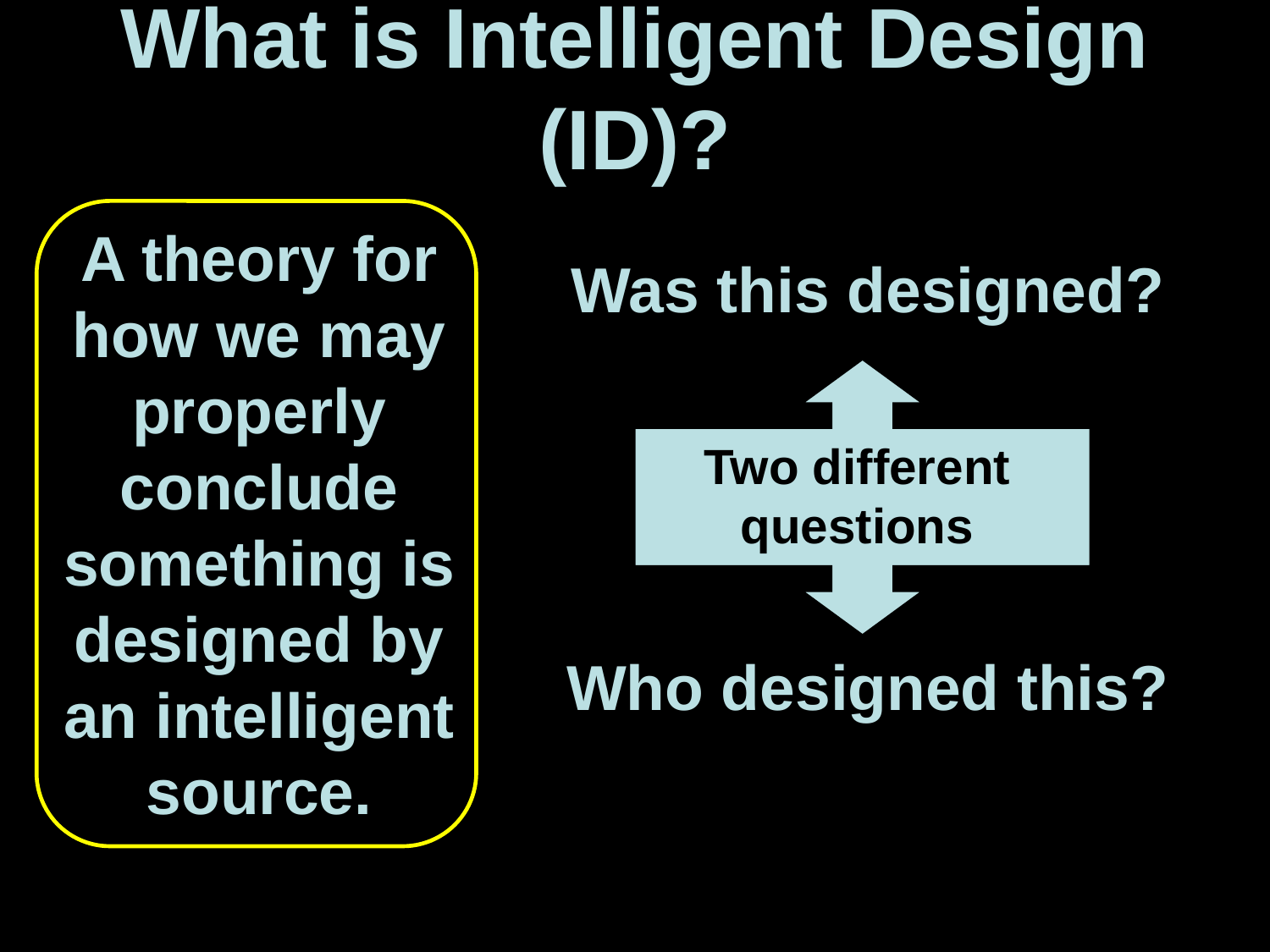

# What is Intelligent Design (ID)?

A theory for how we may properly conclude something is designed by an intelligent source.
Was this designed?

Two different questions
Who designed this?